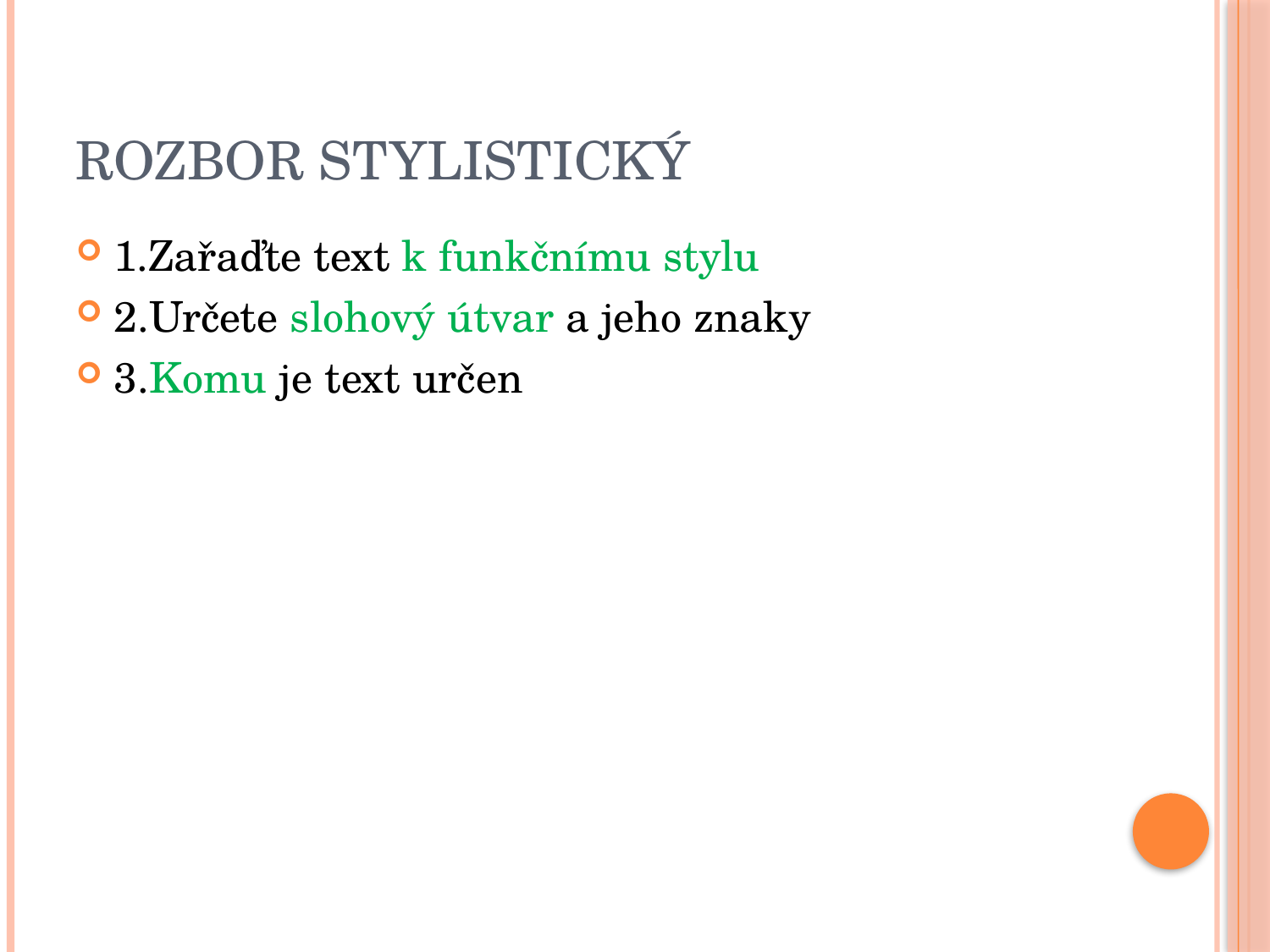

# Rozbor stylistický
1.Zařaďte text k funkčnímu stylu
2.Určete slohový útvar a jeho znaky
3.Komu je text určen